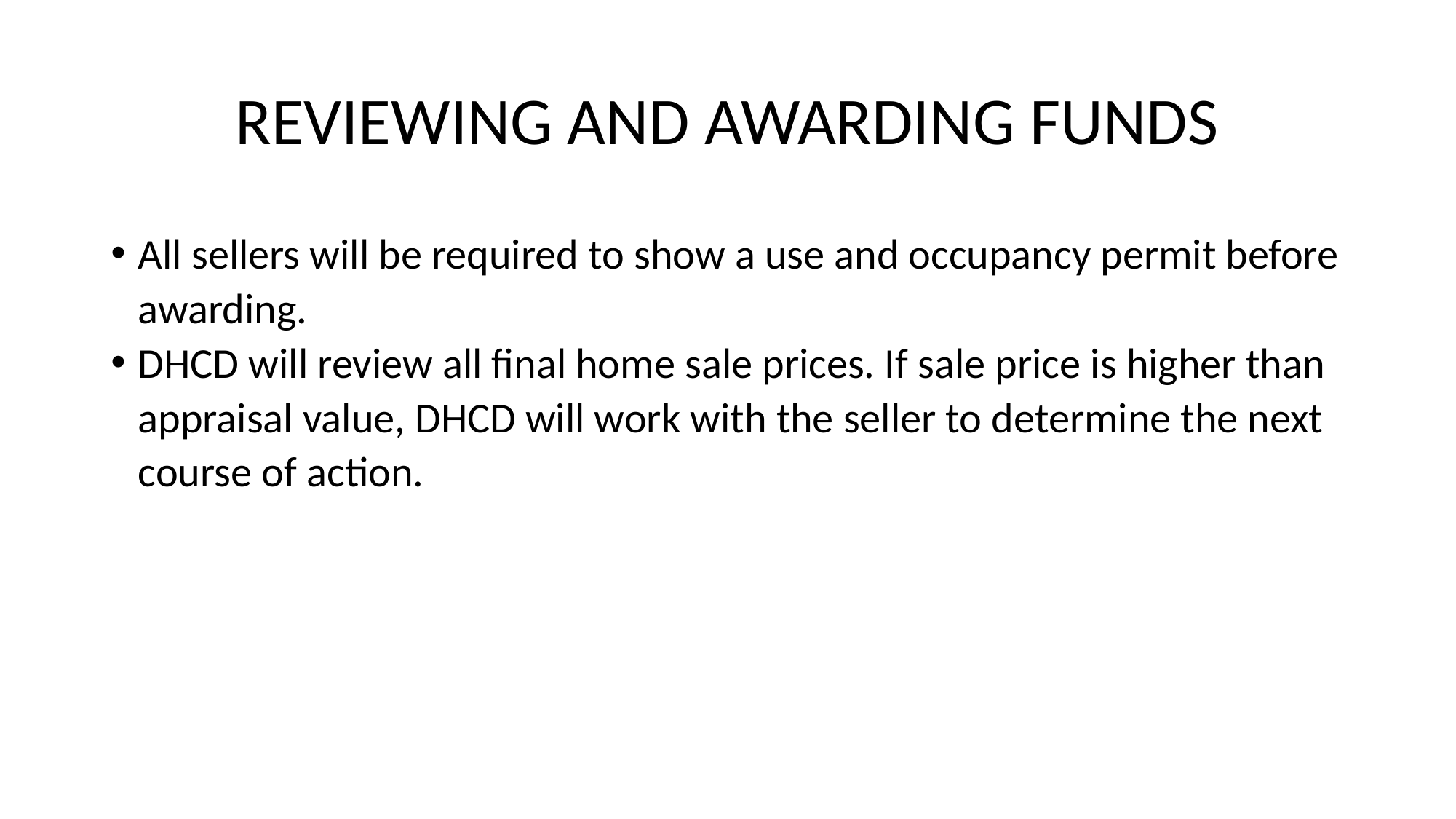

# REVIEWING AND AWARDING FUNDS
All sellers will be required to show a use and occupancy permit before awarding.
DHCD will review all final home sale prices. If sale price is higher than appraisal value, DHCD will work with the seller to determine the next course of action.